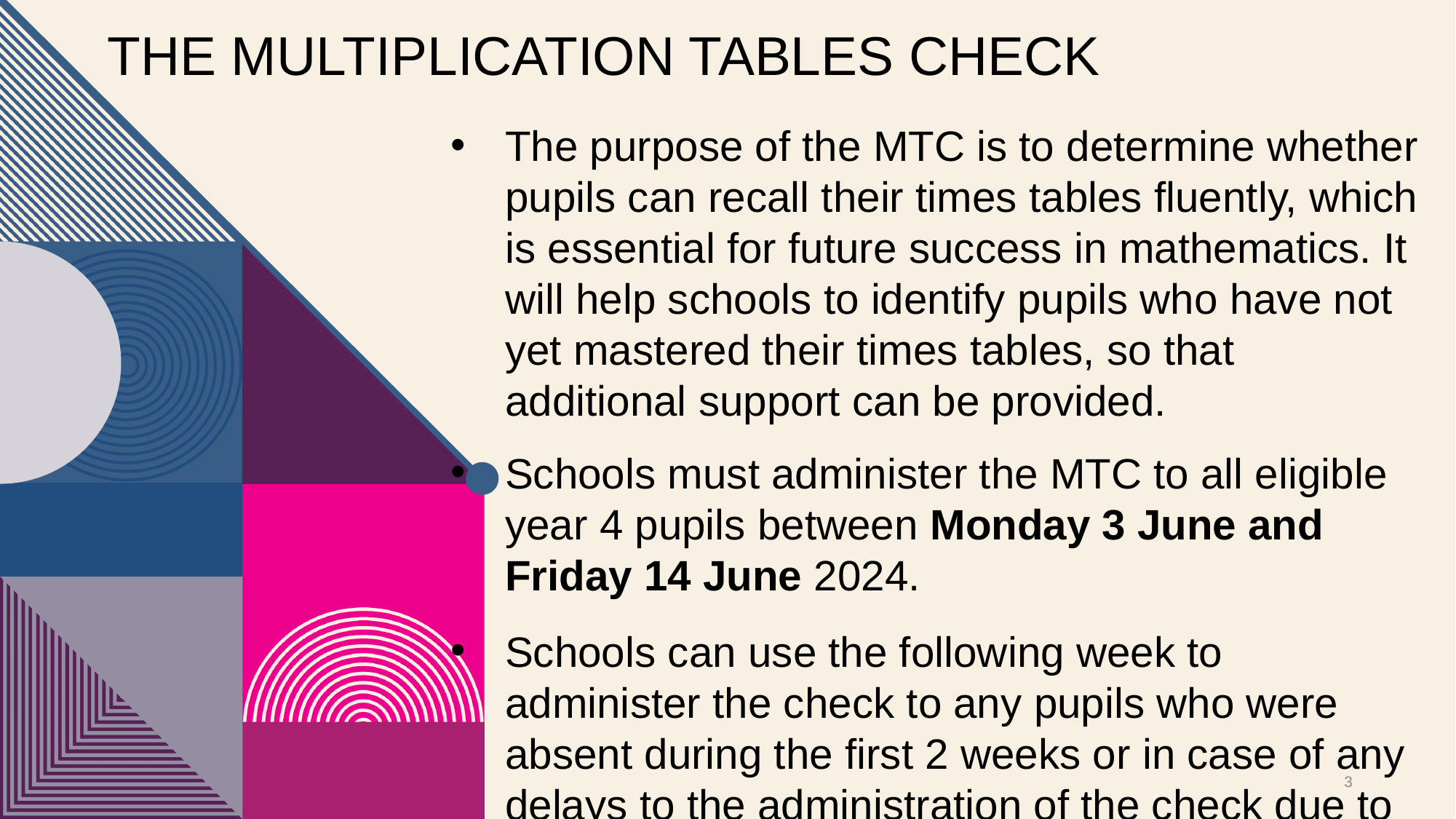

THE MULTIPLICATION TABLES CHECK
The purpose of the MTC is to determine whether pupils can recall their times tables fluently, which is essential for future success in mathematics. It will help schools to identify pupils who have not yet mastered their times tables, so that additional support can be provided.

Schools must administer the MTC to all eligible year 4 pupils between Monday 3 June and Friday 14 June 2024.

Schools can use the following week to administer the check to any pupils who were absent during the first 2 weeks or in case of any delays to the administration of the check due to technical difficulties.
3